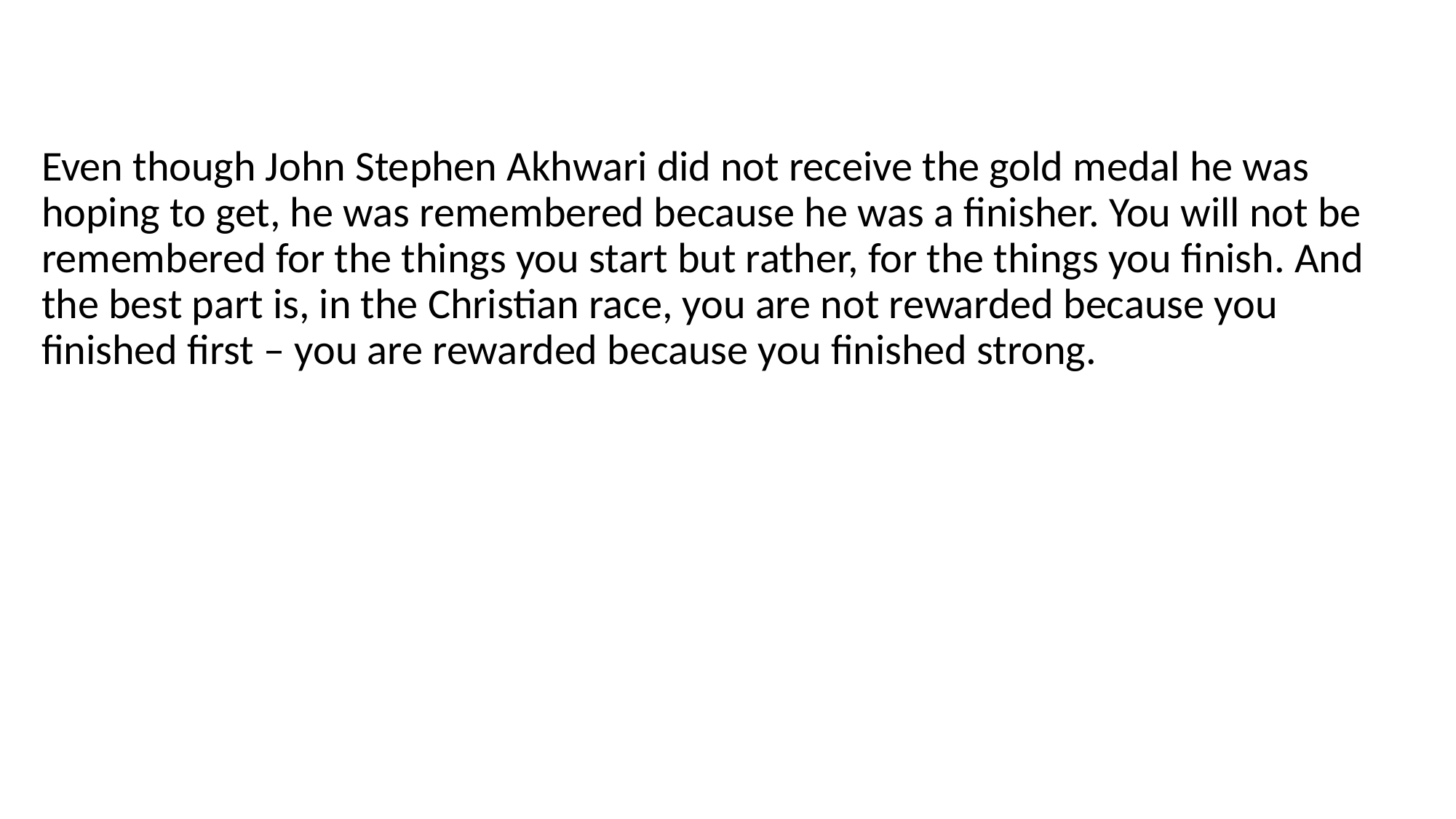

#
Even though John Stephen Akhwari did not receive the gold medal he was hoping to get, he was remembered because he was a finisher. You will not be remembered for the things you start but rather, for the things you finish. And the best part is, in the Christian race, you are not rewarded because you finished first – you are rewarded because you finished strong.